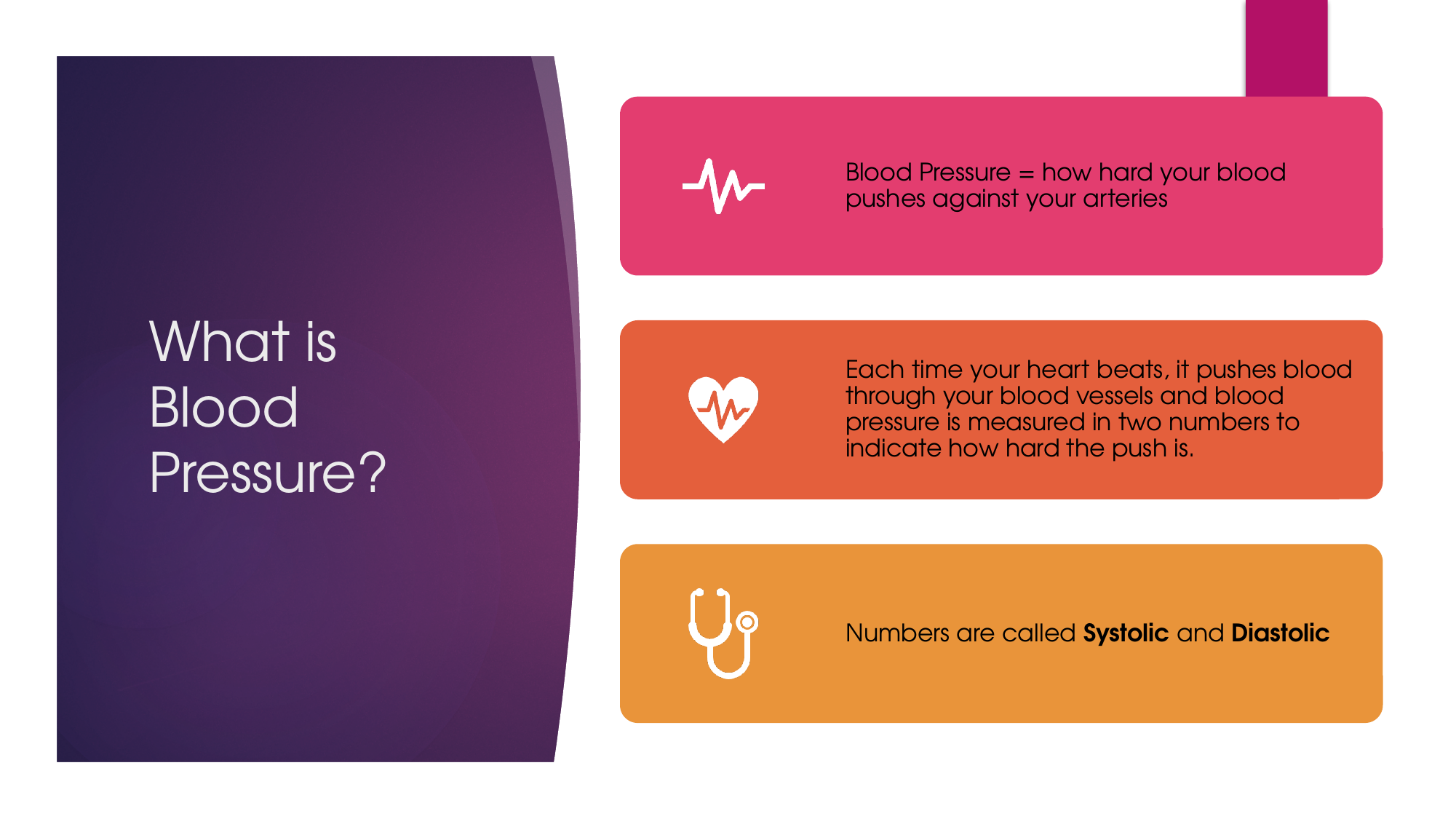

Blood Pressure = how hard your blood pushes against your arteries
Each time your heart beats, it pushes blood through your blood vessels and blood pressure is measured in two numbers to indicate how hard the push is.
Numbers are called Systolic and Diastolic
# What is Blood Pressure?